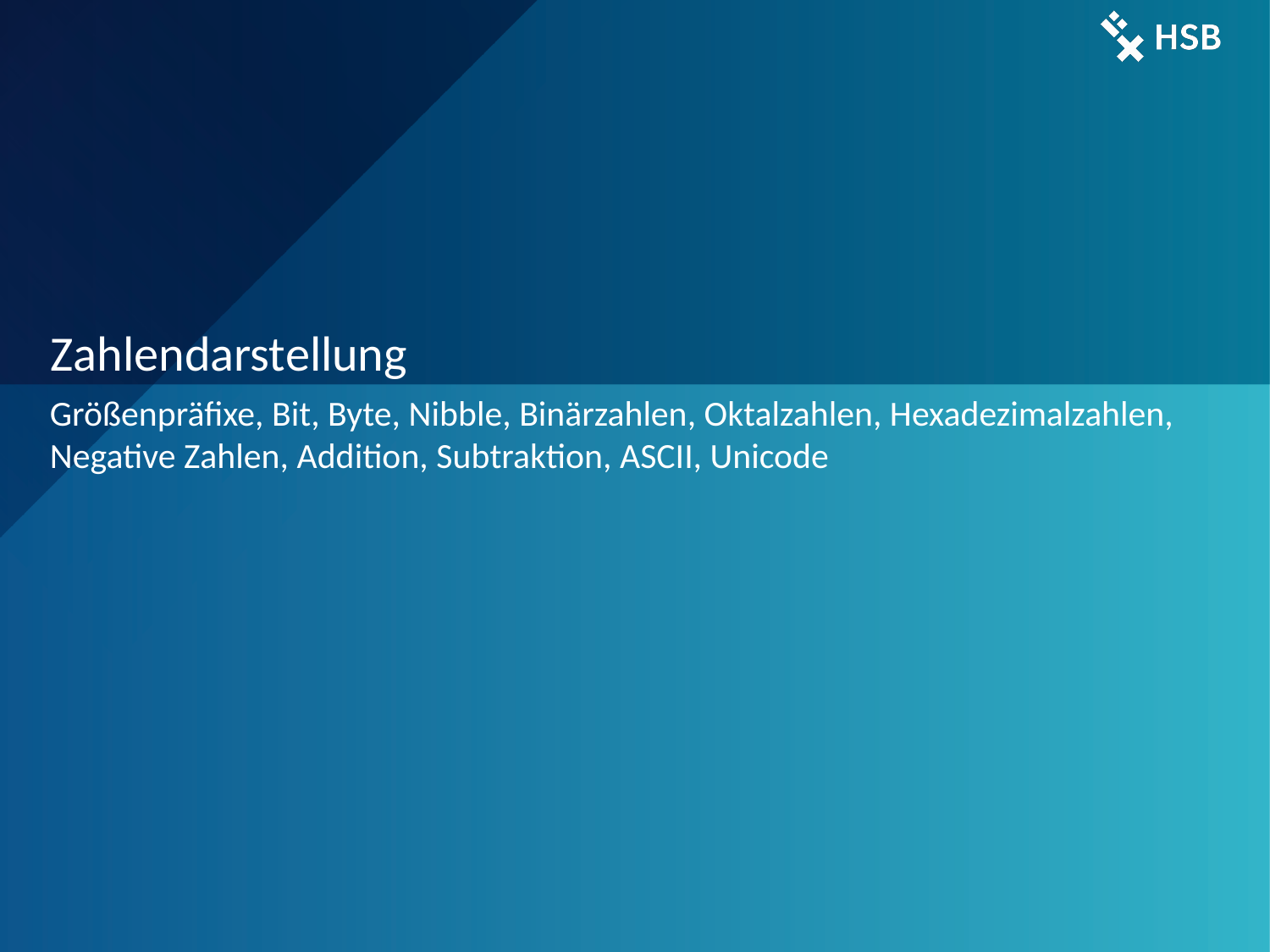

# Zahlendarstellung
Größenpräfixe, Bit, Byte, Nibble, Binärzahlen, Oktalzahlen, Hexadezimalzahlen, Negative Zahlen, Addition, Subtraktion, ASCII, Unicode